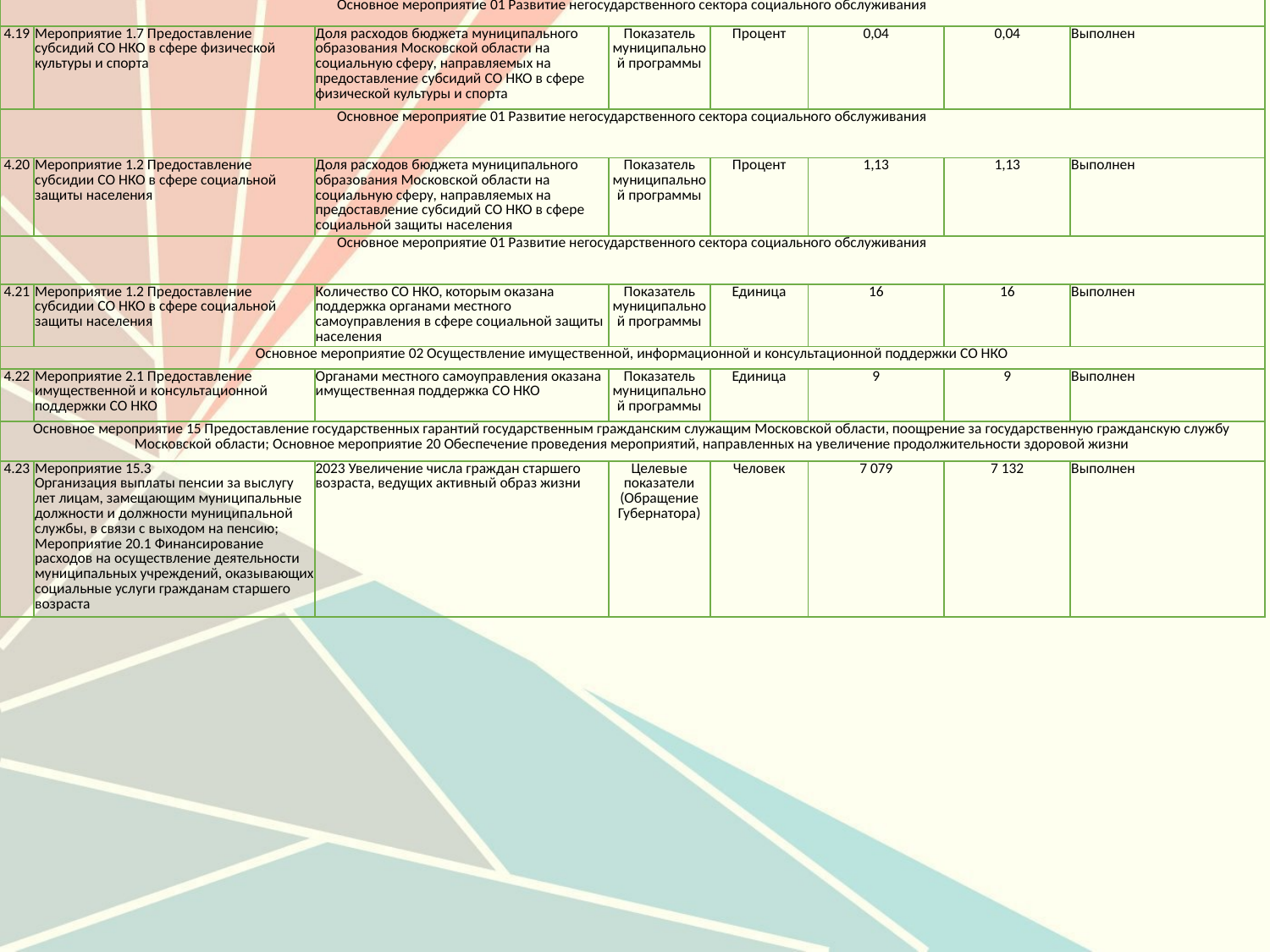

| Основное мероприятие 01 Развитие негосударственного сектора социального обслуживания |  |  |  |  |  |  |  |
| --- | --- | --- | --- | --- | --- | --- | --- |
| 4.19 | Мероприятие 1.7 Предоставление субсидий СО НКО в сфере физической культуры и спорта | Доля расходов бюджета муниципального образования Московской области на социальную сферу, направляемых на предоставление субсидий СО НКО в сфере физической культуры и спорта | Показатель муниципальной программы | Процент | 0,04 | 0,04 | Выполнен |
| Основное мероприятие 01 Развитие негосударственного сектора социального обслуживания |  |  |  |  |  |  |  |
| 4.20 | Мероприятие 1.2 Предоставление субсидии СО НКО в сфере социальной защиты населения | Доля расходов бюджета муниципального образования Московской области на социальную сферу, направляемых на предоставление субсидий СО НКО в сфере социальной защиты населения | Показатель муниципальной программы | Процент | 1,13 | 1,13 | Выполнен |
| Основное мероприятие 01 Развитие негосударственного сектора социального обслуживания |  |  |  |  |  |  |  |
| 4.21 | Мероприятие 1.2 Предоставление субсидии СО НКО в сфере социальной защиты населения | Количество СО НКО, которым оказана поддержка органами местного самоуправления в сфере социальной защиты населения | Показатель муниципальной программы | Единица | 16 | 16 | Выполнен |
| Основное мероприятие 02 Осуществление имущественной, информационной и консультационной поддержки СО НКО |  |  |  |  |  |  |  |
| 4.22 | Мероприятие 2.1 Предоставление имущественной и консультационной поддержки СО НКО | Органами местного самоуправления оказана имущественная поддержка СО НКО | Показатель муниципальной программы | Единица | 9 | 9 | Выполнен |
| Основное мероприятие 15 Предоставление государственных гарантий государственным гражданским служащим Московской области, поощрение за государственную гражданскую службу Московской области; Основное мероприятие 20 Обеспечение проведения мероприятий, направленных на увеличение продолжительности здоровой жизни |  |  |  |  |  |  |  |
| 4.23 | Мероприятие 15.3 Организация выплаты пенсии за выслугу лет лицам, замещающим муниципальные должности и должности муниципальной службы, в связи с выходом на пенсию; Мероприятие 20.1 Финансирование расходов на осуществление деятельности муниципальных учреждений, оказывающих социальные услуги гражданам старшего возраста | 2023 Увеличение числа граждан старшего возраста, ведущих активный образ жизни | Целевые показатели (Обращение Губернатора) | Человек | 7 079 | 7 132 | Выполнен |